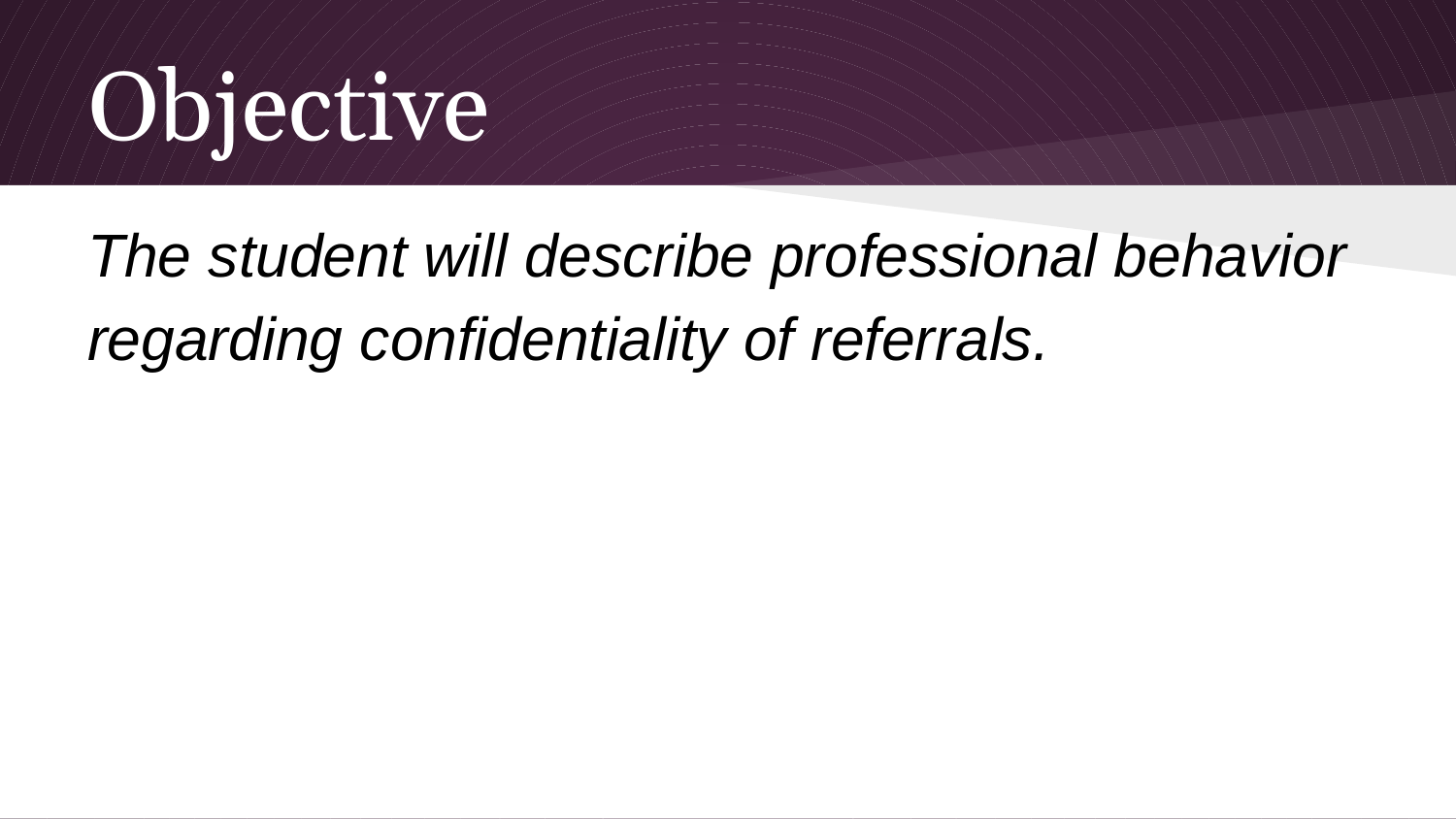

# Objective
The student will describe professional behavior regarding confidentiality of referrals.